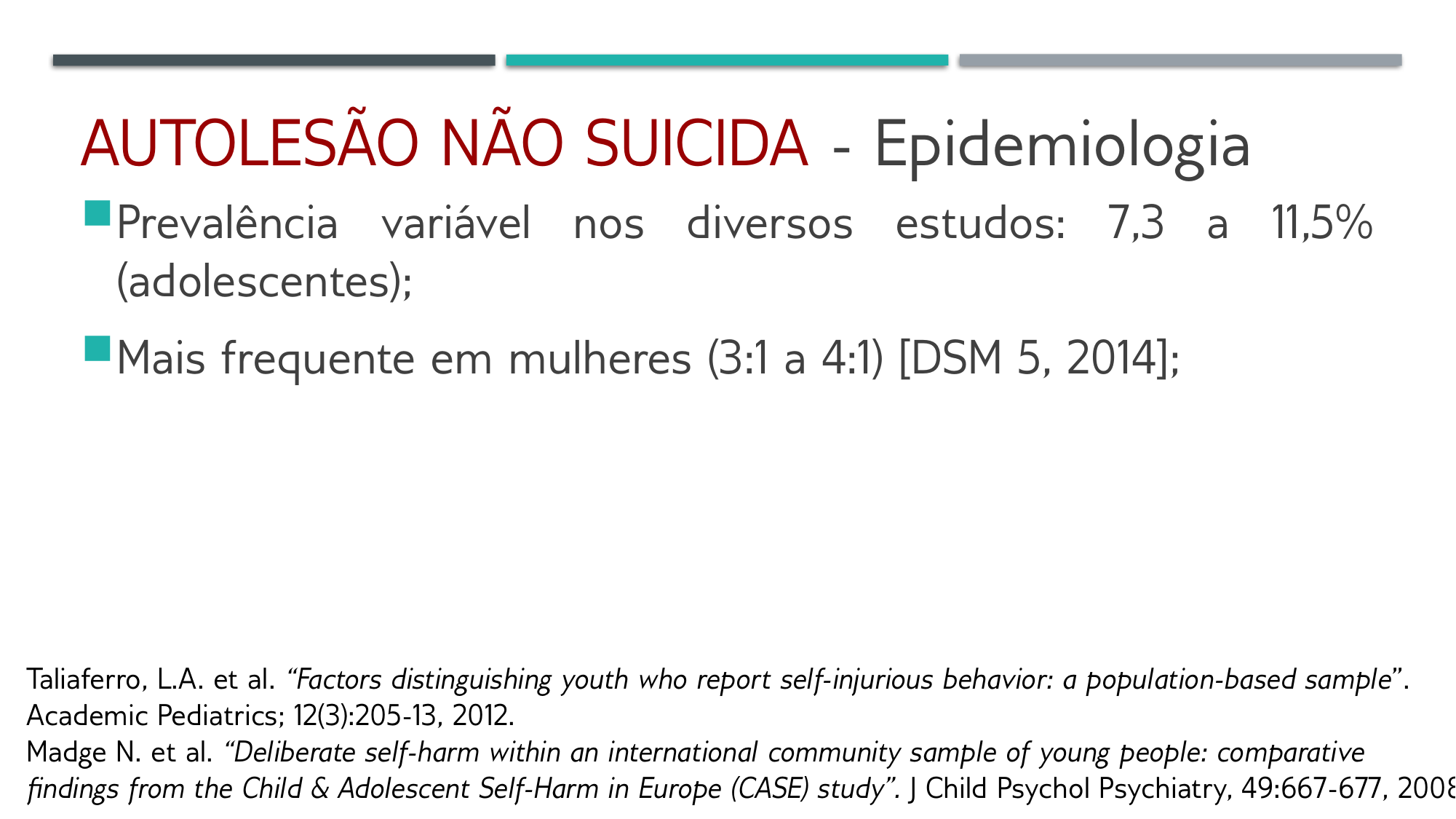

# Autolesão Não Suicida - Epidemiologia
Prevalência variável nos diversos estudos: 7,3 a 11,5% (adolescentes);
Mais frequente em mulheres (3:1 a 4:1) [DSM 5, 2014];

Taliaferro, L.A. et al. “Factors distinguishing youth who report self-injurious behavior: a population-based sample”.
Academic Pediatrics; 12(3):205-13, 2012.
Madge N. et al. “Deliberate self-harm within an international community sample of young people: comparative
findings from the Child & Adolescent Self-Harm in Europe (CASE) study”. J Child Psychol Psychiatry, 49:667-677, 2008.